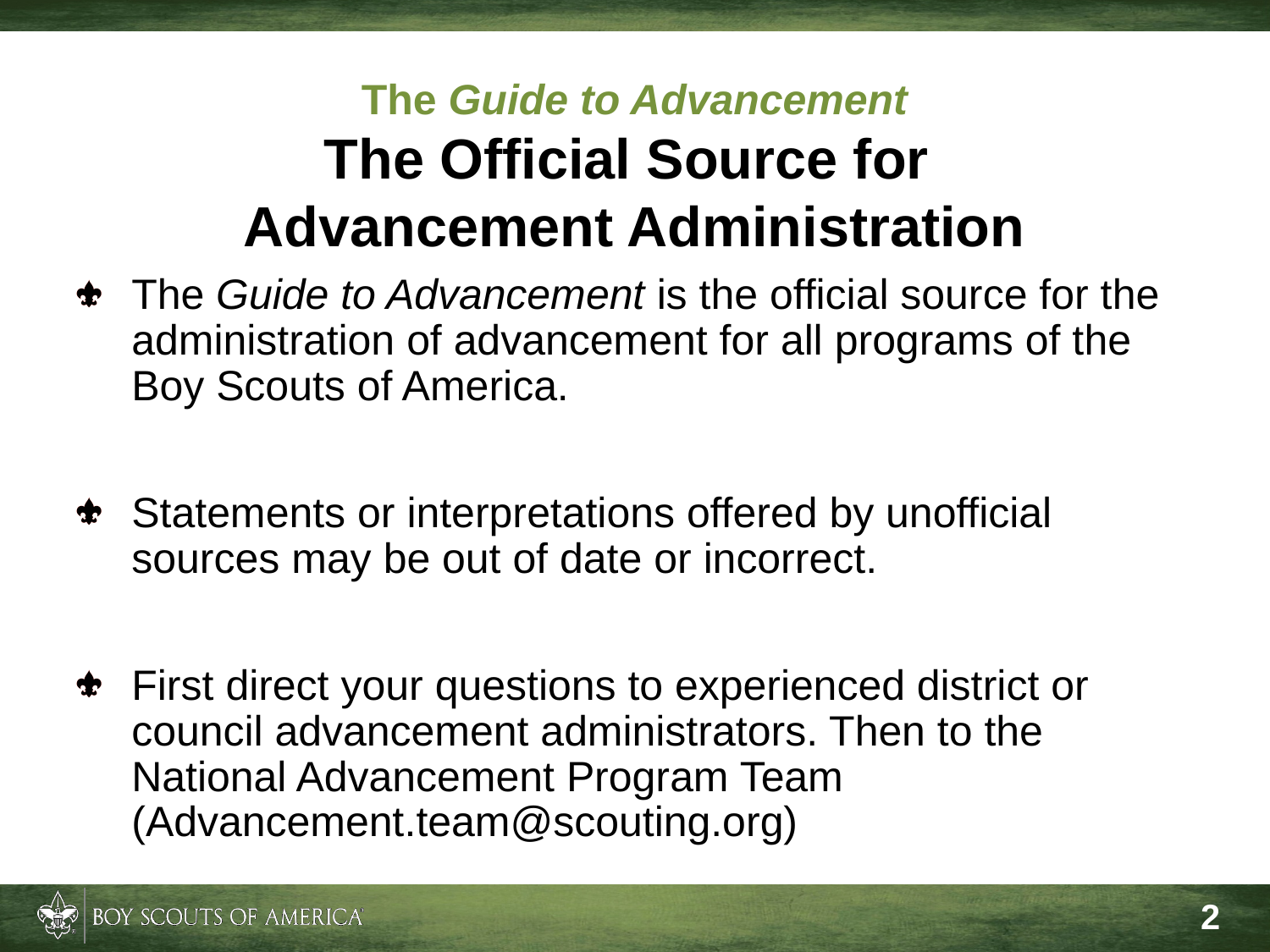

The Guide to Advancement
The Official Source for
Advancement Administration
The Guide to Advancement is the official source for the administration of advancement for all programs of the Boy Scouts of America.

Statements or interpretations offered by unofficial sources may be out of date or incorrect.

First direct your questions to experienced district or council advancement administrators. Then to the National Advancement Program Team (Advancement.team@scouting.org)